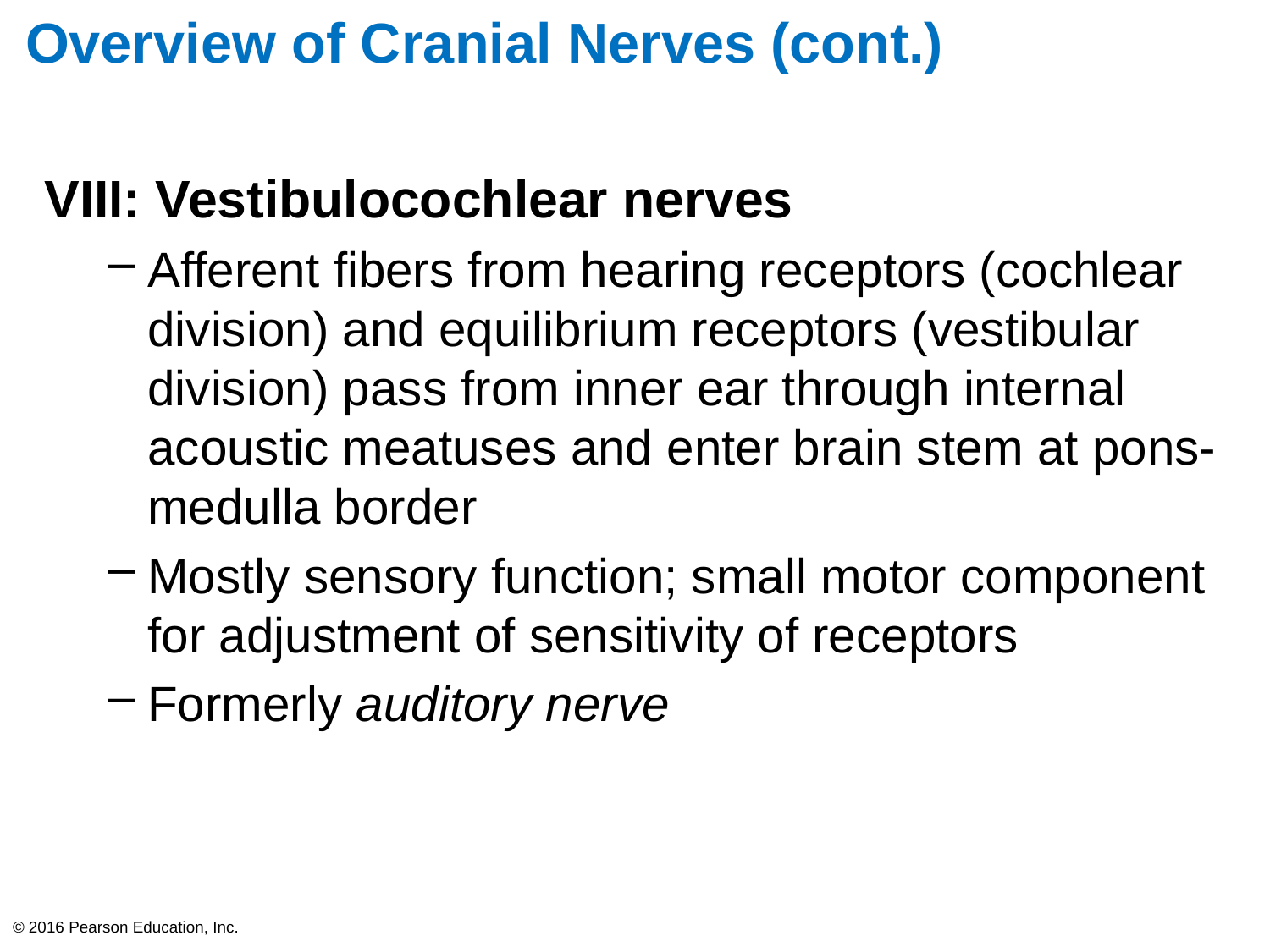

# Overview of Cranial Nerves (cont.)
VIII: Vestibulocochlear nerves
Afferent fibers from hearing receptors (cochlear division) and equilibrium receptors (vestibular division) pass from inner ear through internal acoustic meatuses and enter brain stem at pons-medulla border
Mostly sensory function; small motor component for adjustment of sensitivity of receptors
Formerly auditory nerve
© 2016 Pearson Education, Inc.